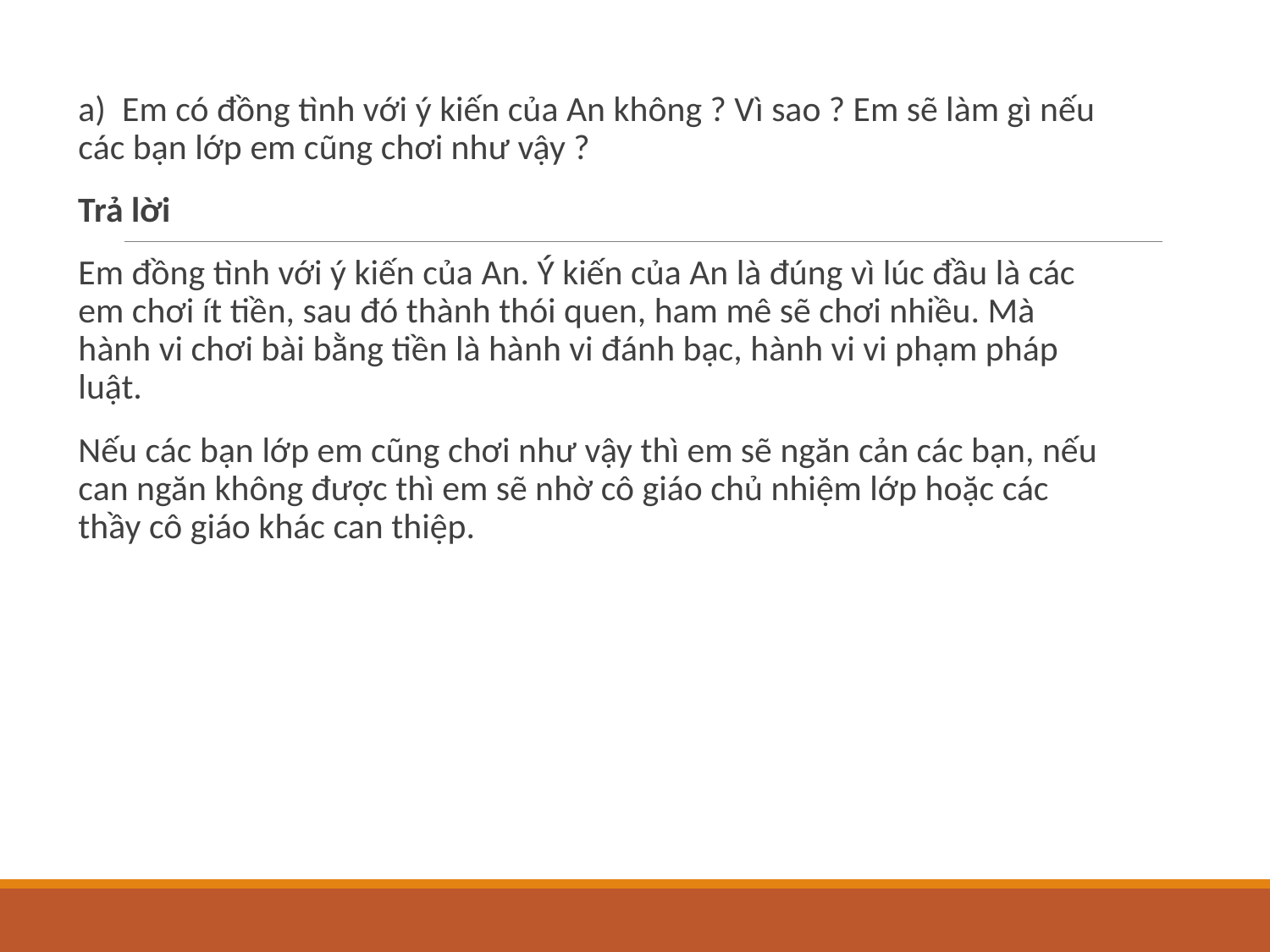

a)  Em có đồng tình với ý kiến của An không ? Vì sao ? Em sẽ làm gì nếu các bạn lớp em cũng chơi như vậy ?
Trả lời
Em đồng tình với ý kiến của An. Ý kiến của An là đúng vì lúc đầu là các em chơi ít tiền, sau đó thành thói quen, ham mê sẽ chơi nhiều. Mà hành vi chơi bài bằng tiền là hành vi đánh bạc, hành vi vi phạm pháp luật.
Nếu các bạn lớp em cũng chơi như vậy thì em sẽ ngăn cản các bạn, nếu can ngăn không được thì em sẽ nhờ cô giáo chủ nhiệm lớp hoặc các thầy cô giáo khác can thiệp.

#